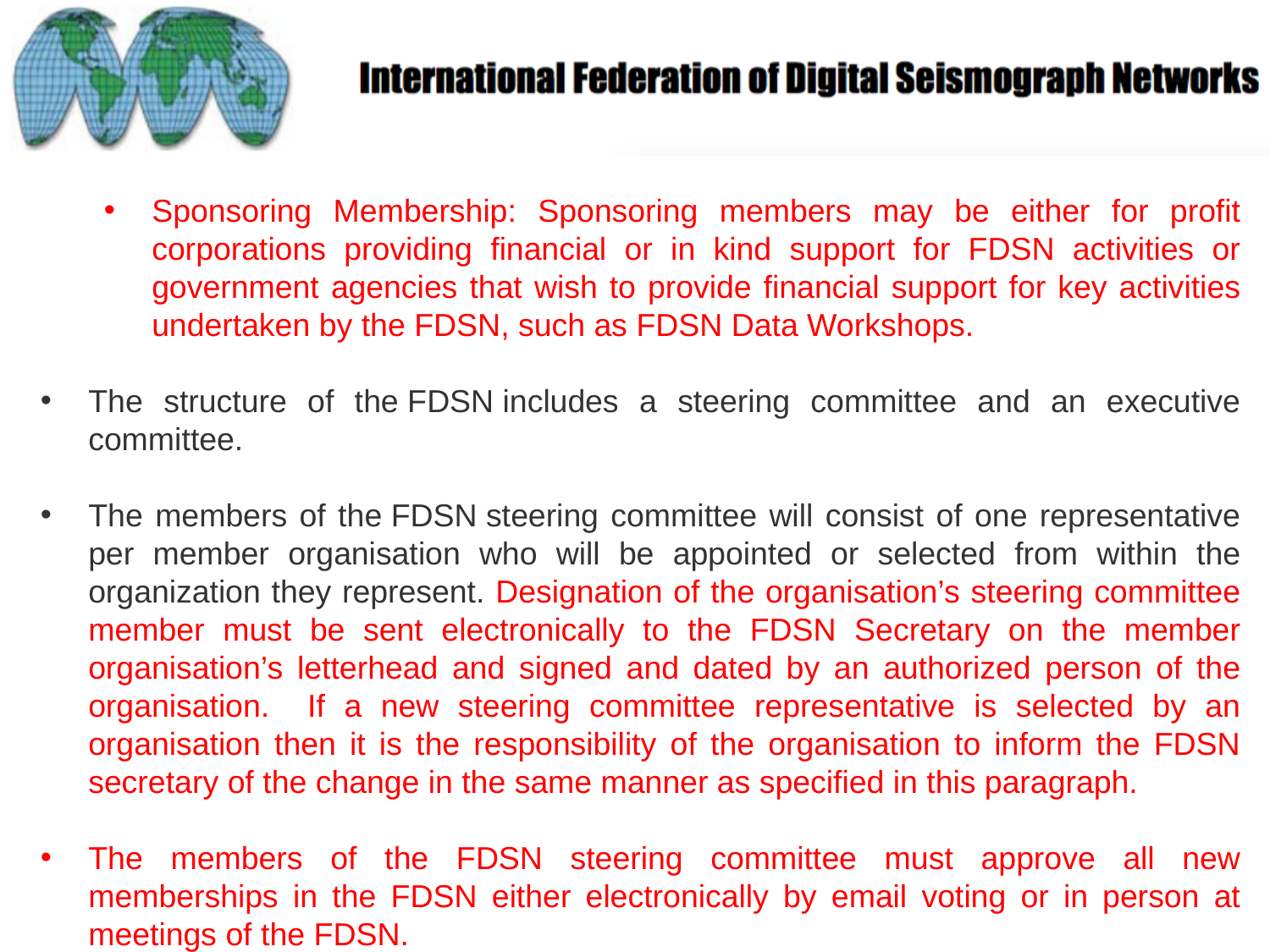

Sponsoring Membership: Sponsoring members may be either for profit corporations providing financial or in kind support for FDSN activities or government agencies that wish to provide financial support for key activities undertaken by the FDSN, such as FDSN Data Workshops.

The structure of the FDSN includes a steering committee and an executive committee.

The members of the FDSN steering committee will consist of one representative per member organisation who will be appointed or selected from within the organization they represent. Designation of the organisation’s steering committee member must be sent electronically to the FDSN Secretary on the member organisation’s letterhead and signed and dated by an authorized person of the organisation.  If a new steering committee representative is selected by an organisation then it is the responsibility of the organisation to inform the FDSN secretary of the change in the same manner as specified in this paragraph.

The members of the FDSN steering committee must approve all new memberships in the FDSN either electronically by email voting or in person at meetings of the FDSN.